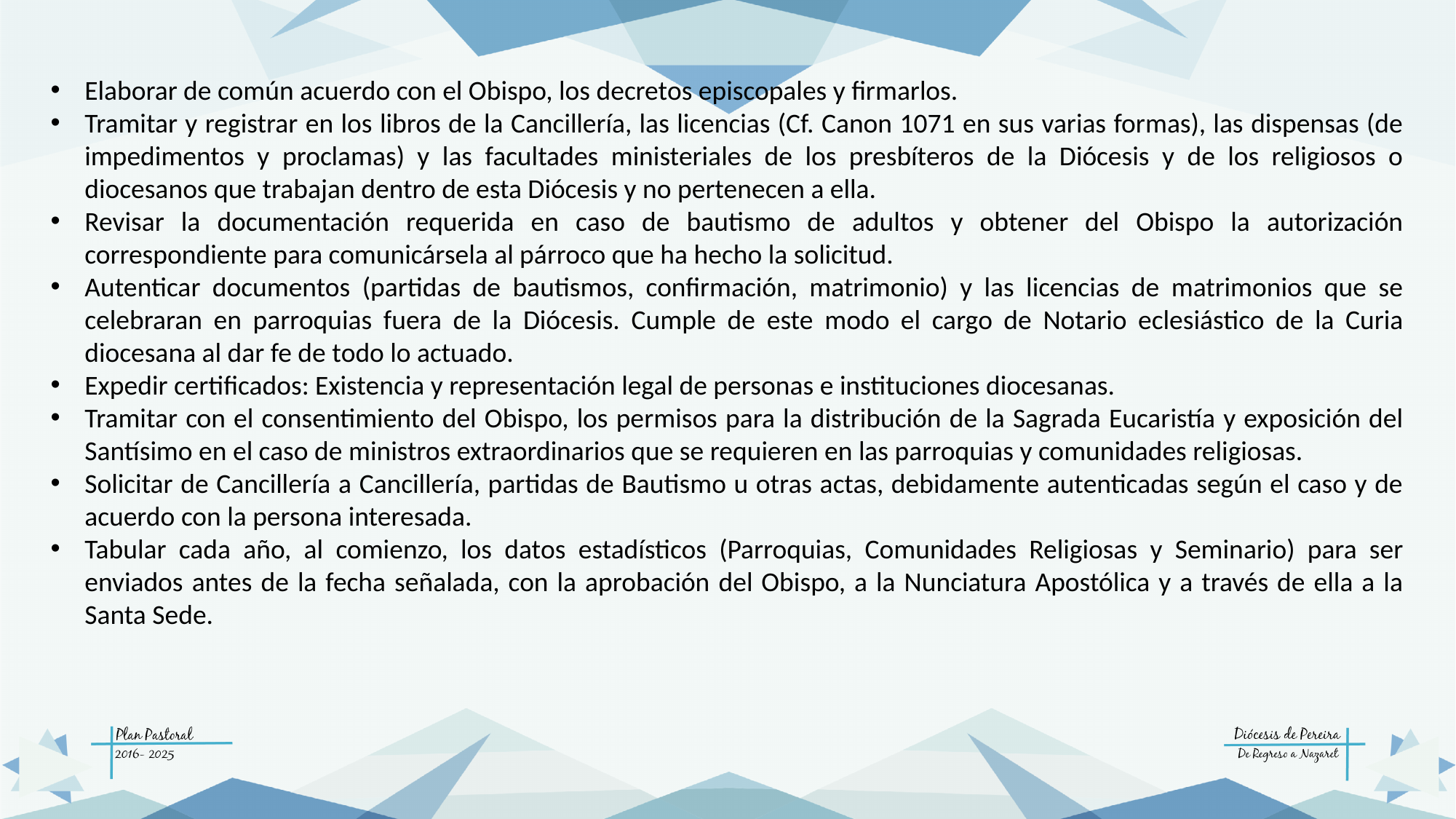

Elaborar de común acuerdo con el Obispo, los decretos episcopales y firmarlos.
Tramitar y registrar en los libros de la Cancillería, las licencias (Cf. Canon 1071 en sus varias formas), las dispensas (de impedimentos y proclamas) y las facultades ministeriales de los presbíteros de la Diócesis y de los religiosos o diocesanos que trabajan dentro de esta Diócesis y no pertenecen a ella.
Revisar la documentación requerida en caso de bautismo de adultos y obtener del Obispo la autorización correspondiente para comunicársela al párroco que ha hecho la solicitud.
Autenticar documentos (partidas de bautismos, confirmación, matrimonio) y las licencias de matrimonios que se celebraran en parroquias fuera de la Diócesis. Cumple de este modo el cargo de Notario eclesiástico de la Curia diocesana al dar fe de todo lo actuado.
Expedir certificados: Existencia y representación legal de personas e instituciones diocesanas.
Tramitar con el consentimiento del Obispo, los permisos para la distribución de la Sagrada Eucaristía y exposición del Santísimo en el caso de ministros extraordinarios que se requieren en las parroquias y comunidades religiosas.
Solicitar de Cancillería a Cancillería, partidas de Bautismo u otras actas, debidamente autenticadas según el caso y de acuerdo con la persona interesada.
Tabular cada año, al comienzo, los datos estadísticos (Parroquias, Comunidades Religiosas y Seminario) para ser enviados antes de la fecha señalada, con la aprobación del Obispo, a la Nunciatura Apostólica y a través de ella a la Santa Sede.